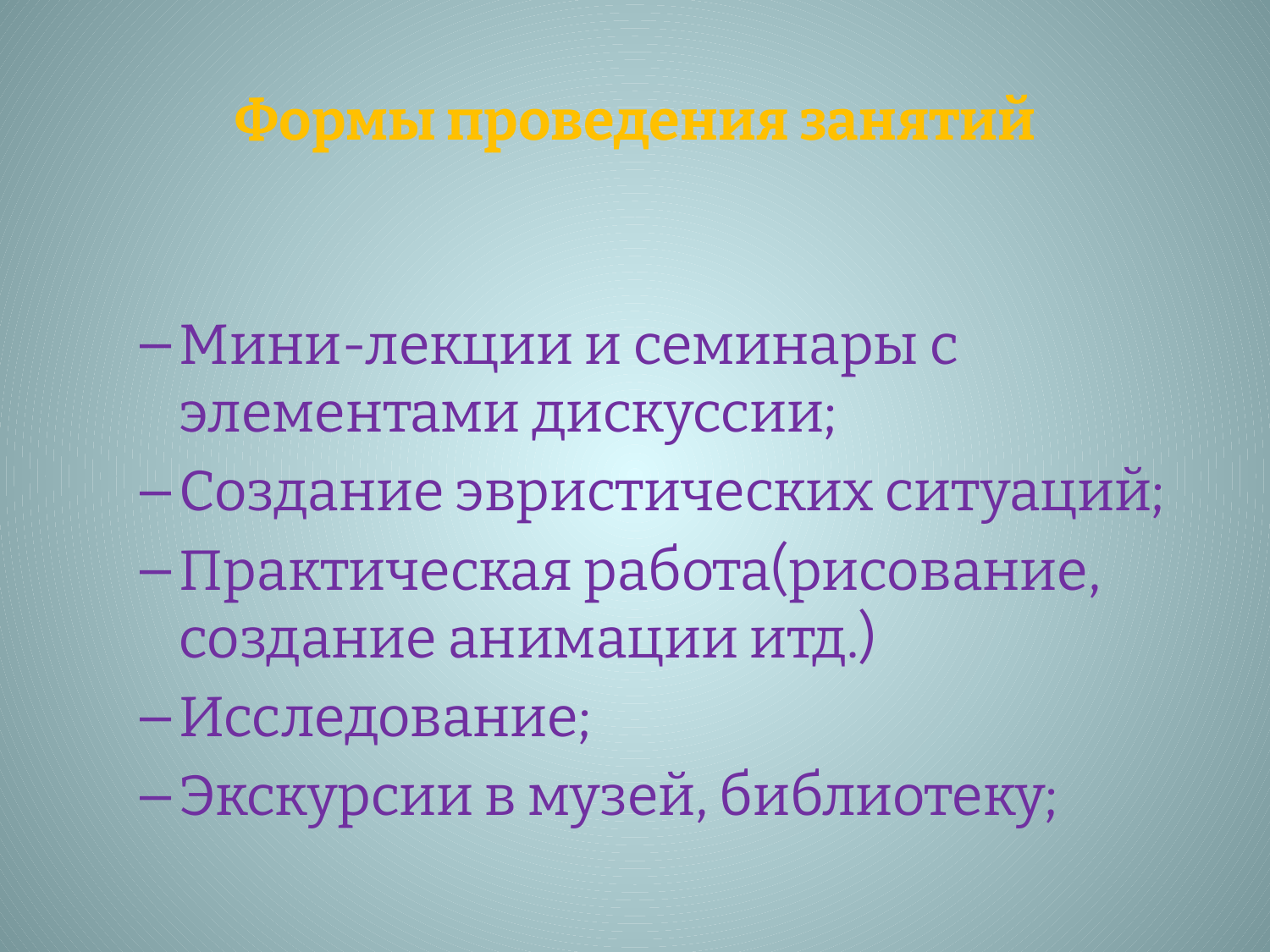

# Формы проведения занятий

Мини-лекции и семинары с элементами дискуссии;
Создание эвристических ситуаций;
Практическая работа(рисование, создание анимации итд.)
Исследование;
Экскурсии в музей, библиотеку;